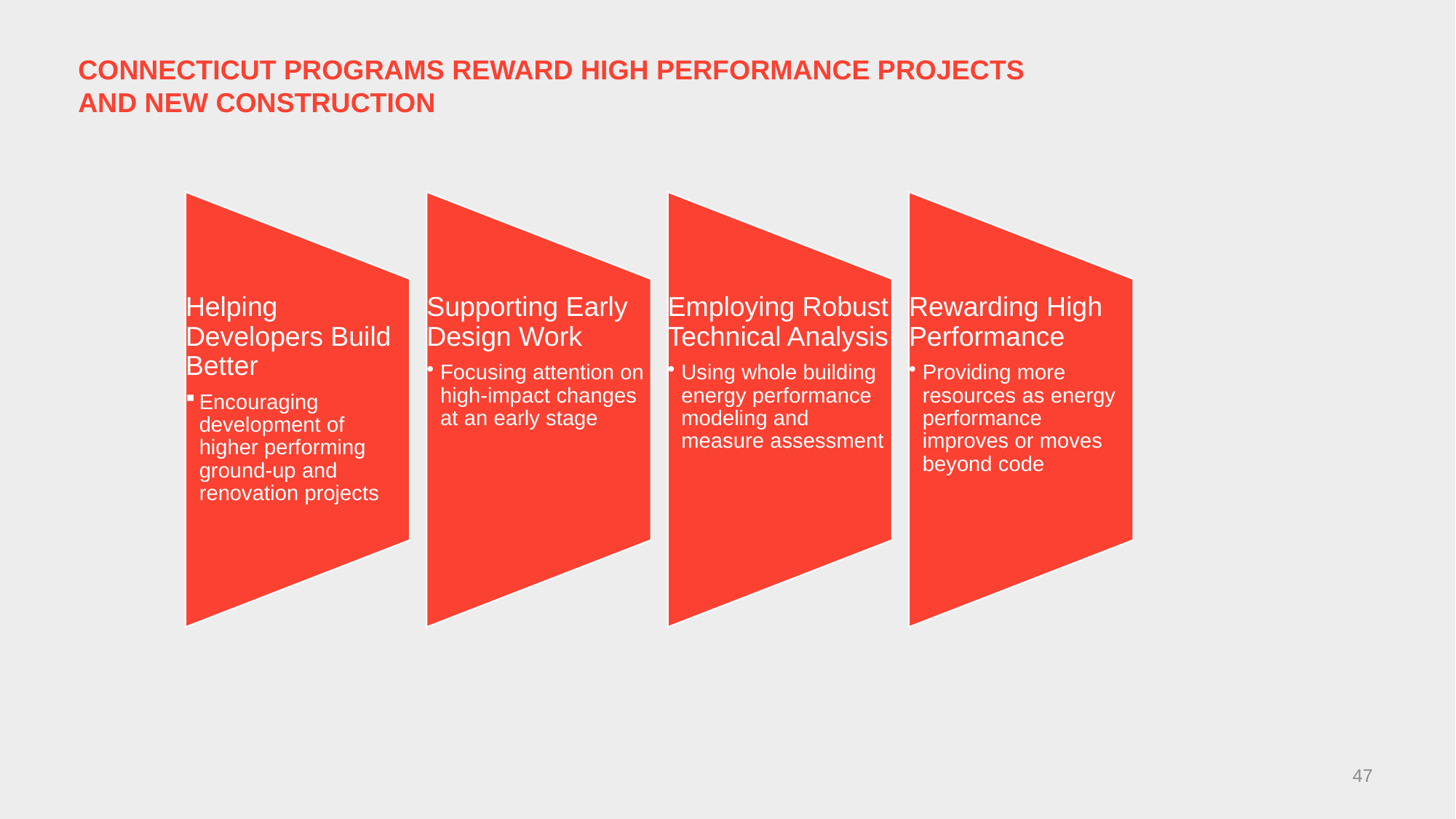

# Connecticut programs reward high performance projects and new construction
Helping Developers Build Better
Encouraging development of higher performing ground-up and renovation projects
Supporting Early Design Work
Focusing attention on high-impact changes at an early stage
Employing Robust Technical Analysis
Using whole building energy performance modeling and measure assessment
Rewarding High Performance
Providing more resources as energy performance improves or moves beyond code
47